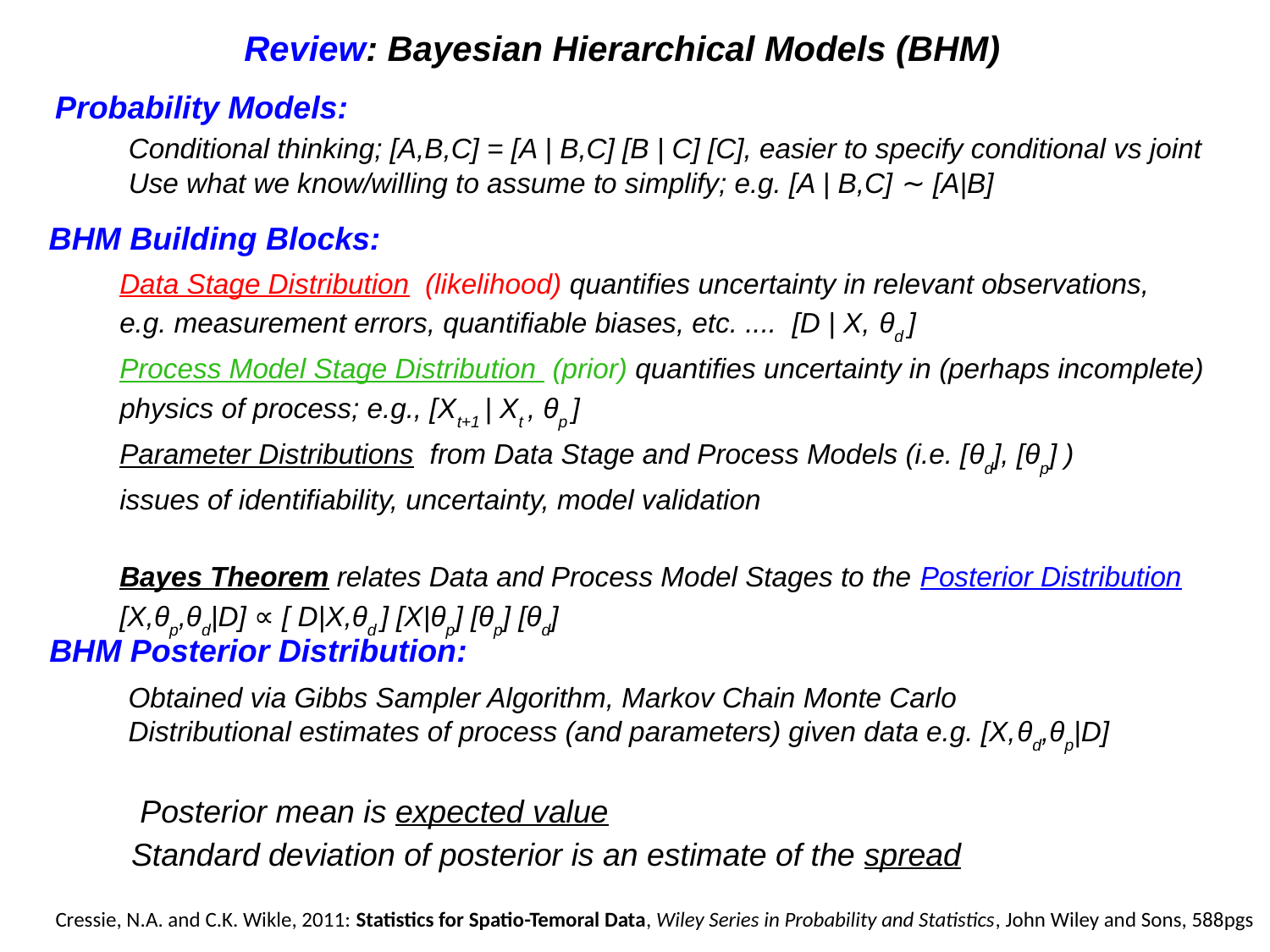

Review: Bayesian Hierarchical Models (BHM)
Probability Models:
Conditional thinking; [A,B,C] = [A | B,C] [B | C] [C], easier to specify conditional vs joint
Use what we know/willing to assume to simplify; e.g. [A | B,C] ∼ [A|B]
BHM Building Blocks:
Data Stage Distribution  (likelihood) quantifies uncertainty in relevant observations,
e.g. measurement errors, quantifiable biases, etc. ....  [D | X, θd ]
Process Model Stage Distribution  (prior) quantifies uncertainty in (perhaps incomplete)
physics of process; e.g., [Xt+1 | Xt , θp ]
Parameter Distributions  from Data Stage and Process Models (i.e. [θd], [θp] )‏
issues of identifiability, uncertainty, model validation

Bayes Theorem relates Data and Process Model Stages to the Posterior Distribution
[X,θp,θd|D] ∝ [ D|X,θd ] [X|θp] [θp] [θd]

BHM Posterior Distribution:
Obtained via Gibbs Sampler Algorithm, Markov Chain Monte Carlo
Distributional estimates of process (and parameters) given data e.g. [X,θd,θp|D]

   	 Posterior mean is expected value
    	Standard deviation of posterior is an estimate of the spread
Cressie, N.A. and C.K. Wikle, 2011: Statistics for Spatio-Temoral Data, Wiley Series in Probability and Statistics, John Wiley and Sons, 588pgs